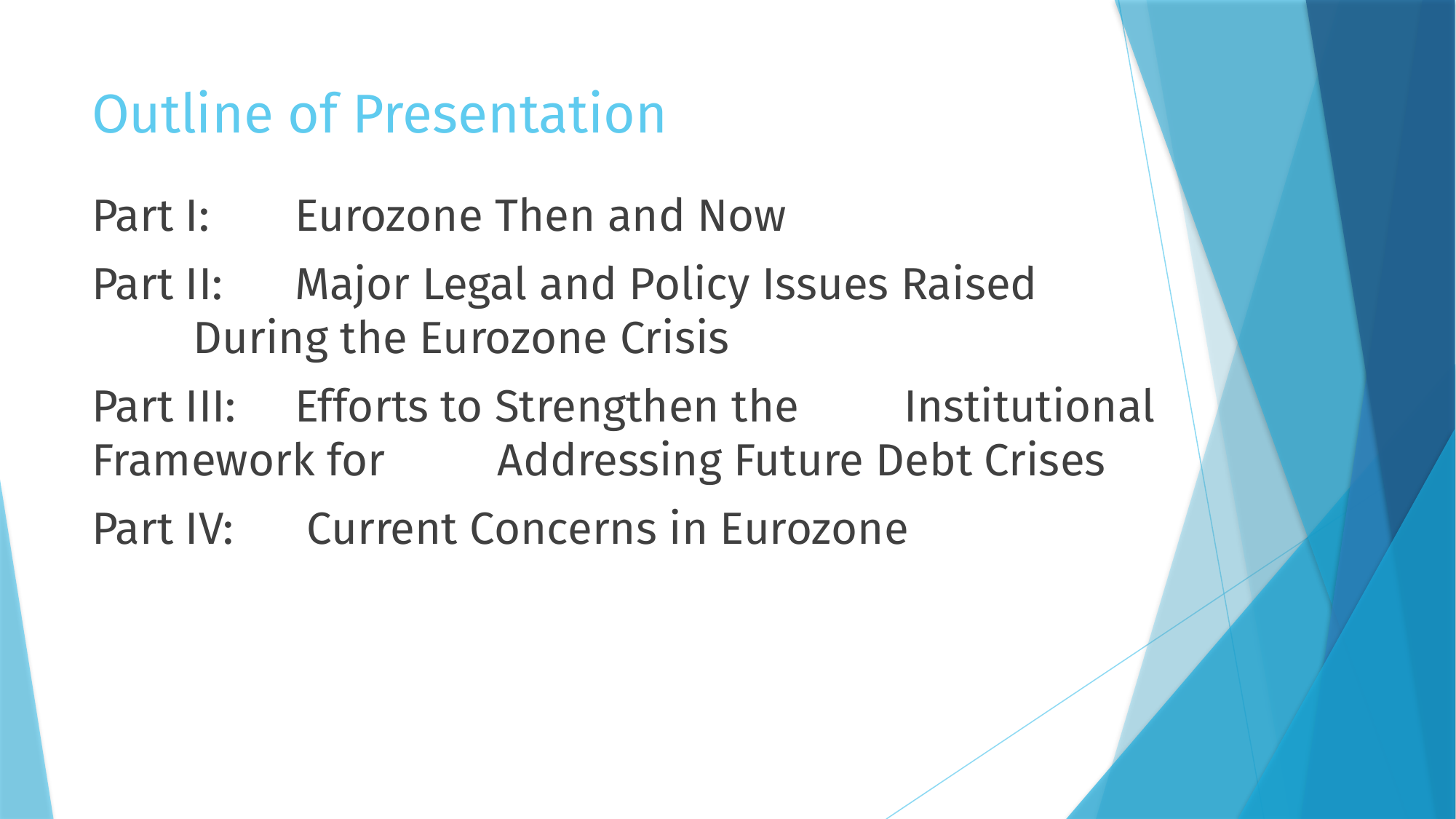

# Outline of Presentation
Part I:		Eurozone Then and Now
Part II:		Major Legal and Policy Issues Raised 					During the Eurozone Crisis
Part III:		Efforts to Strengthen the 									Institutional Framework for 								Addressing Future Debt Crises
Part IV:		 Current Concerns in Eurozone